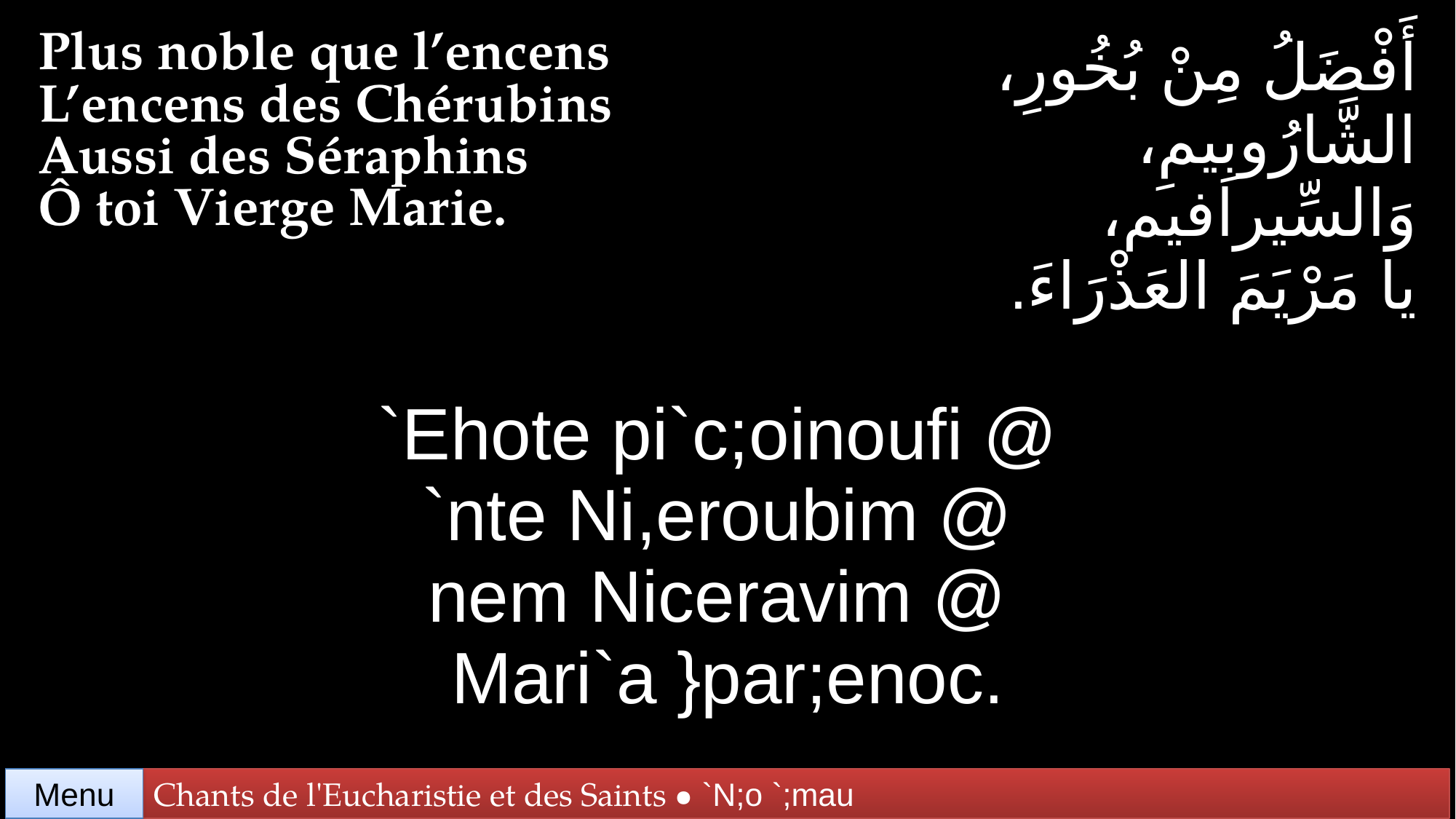

| Plus noble que l’encens L’encens des Chérubins Aussi des Séraphins Ô toi Vierge Marie. |  | أَفْضَلُ مِنْ بُخُورِ، الشَّارُوبِيمِ، وَالسِّيرافيم، يا مَرْيَمَ العَذْرَاءَ. |
| --- | --- | --- |
|  |  |  |
| `Ehote pi`c;oinoufi @ `nte Ni,eroubim @ nem Niceravim @ Mari`a }par;enoc. |  |  |
Chants de l'Eucharistie et des Saints • `N;o `;mau
Menu